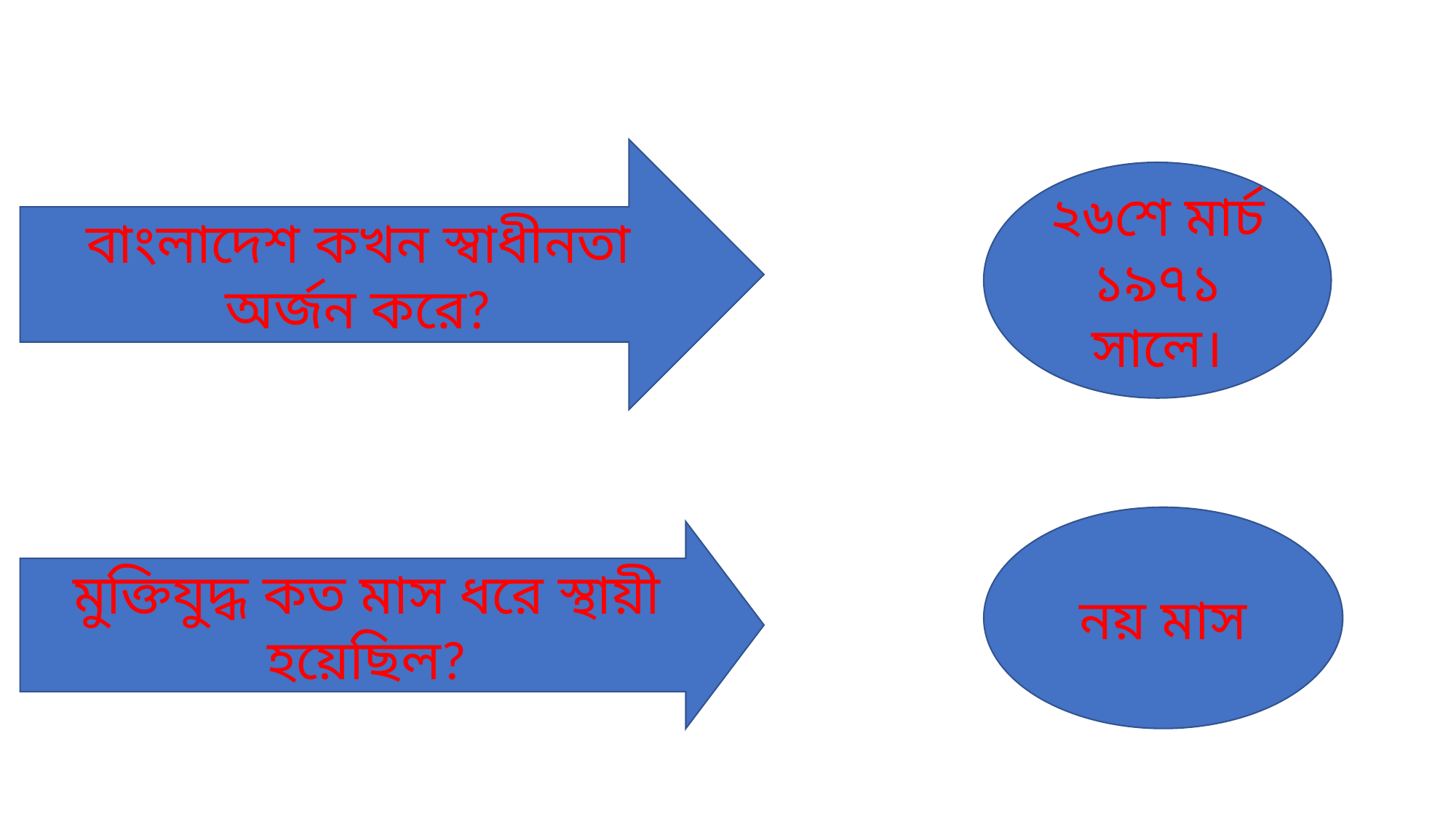

বাংলাদেশ কখন স্বাধীনতা অর্জন করে?
২৬শে মার্চ ১৯৭১ সালে।
নয় মাস
মুক্তিযুদ্ধ কত মাস ধরে স্থায়ী হয়েছিল?